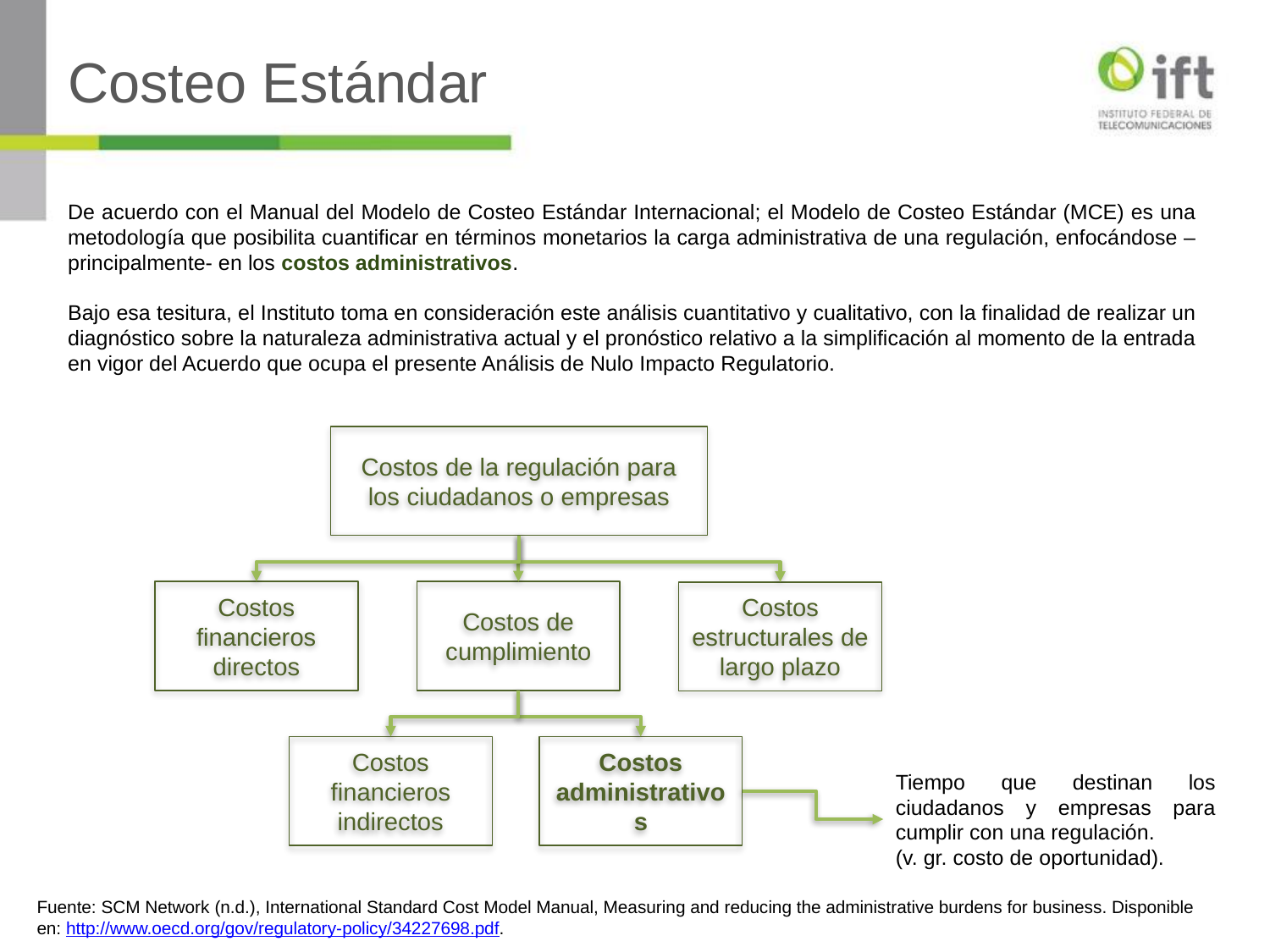

Costeo Estándar
De acuerdo con el Manual del Modelo de Costeo Estándar Internacional; el Modelo de Costeo Estándar (MCE) es una metodología que posibilita cuantificar en términos monetarios la carga administrativa de una regulación, enfocándose –principalmente- en los costos administrativos.

Bajo esa tesitura, el Instituto toma en consideración este análisis cuantitativo y cualitativo, con la finalidad de realizar un diagnóstico sobre la naturaleza administrativa actual y el pronóstico relativo a la simplificación al momento de la entrada en vigor del Acuerdo que ocupa el presente Análisis de Nulo Impacto Regulatorio.
Costos de la regulación para los ciudadanos o empresas
Costos financieros directos
Costos de cumplimiento
Costos estructurales de largo plazo
Costos financieros indirectos
Costos administrativos
Tiempo que destinan los ciudadanos y empresas para cumplir con una regulación.
(v. gr. costo de oportunidad).
Fuente: SCM Network (n.d.), International Standard Cost Model Manual, Measuring and reducing the administrative burdens for business. Disponible en: http://www.oecd.org/gov/regulatory-policy/34227698.pdf.